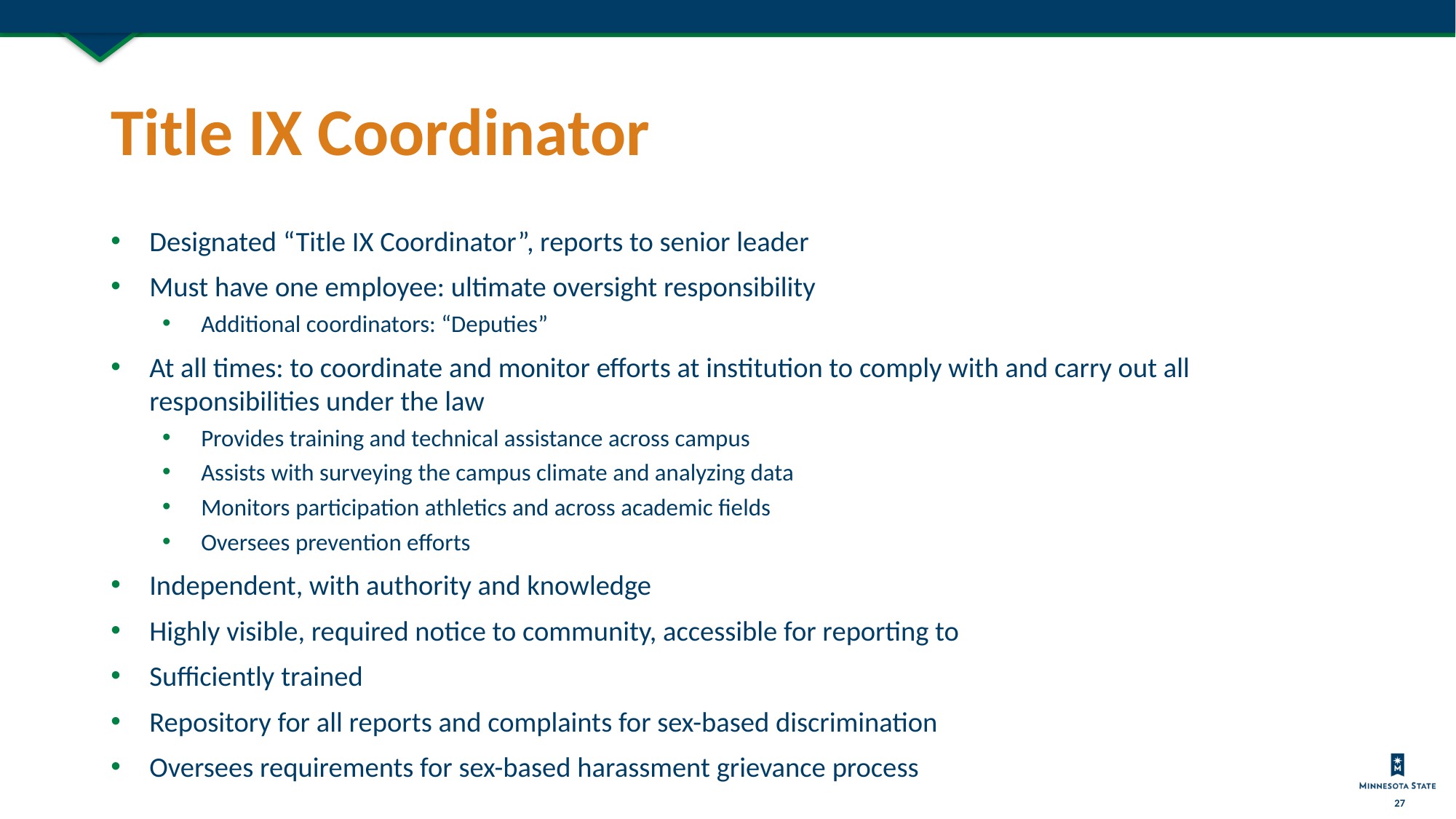

# Title IX Coordinator
Designated “Title IX Coordinator”, reports to senior leader
Must have one employee: ultimate oversight responsibility
Additional coordinators: “Deputies”
At all times: to coordinate and monitor efforts at institution to comply with and carry out all responsibilities under the law
Provides training and technical assistance across campus
Assists with surveying the campus climate and analyzing data
Monitors participation athletics and across academic fields
Oversees prevention efforts
Independent, with authority and knowledge
Highly visible, required notice to community, accessible for reporting to
Sufficiently trained
Repository for all reports and complaints for sex-based discrimination
Oversees requirements for sex-based harassment grievance process